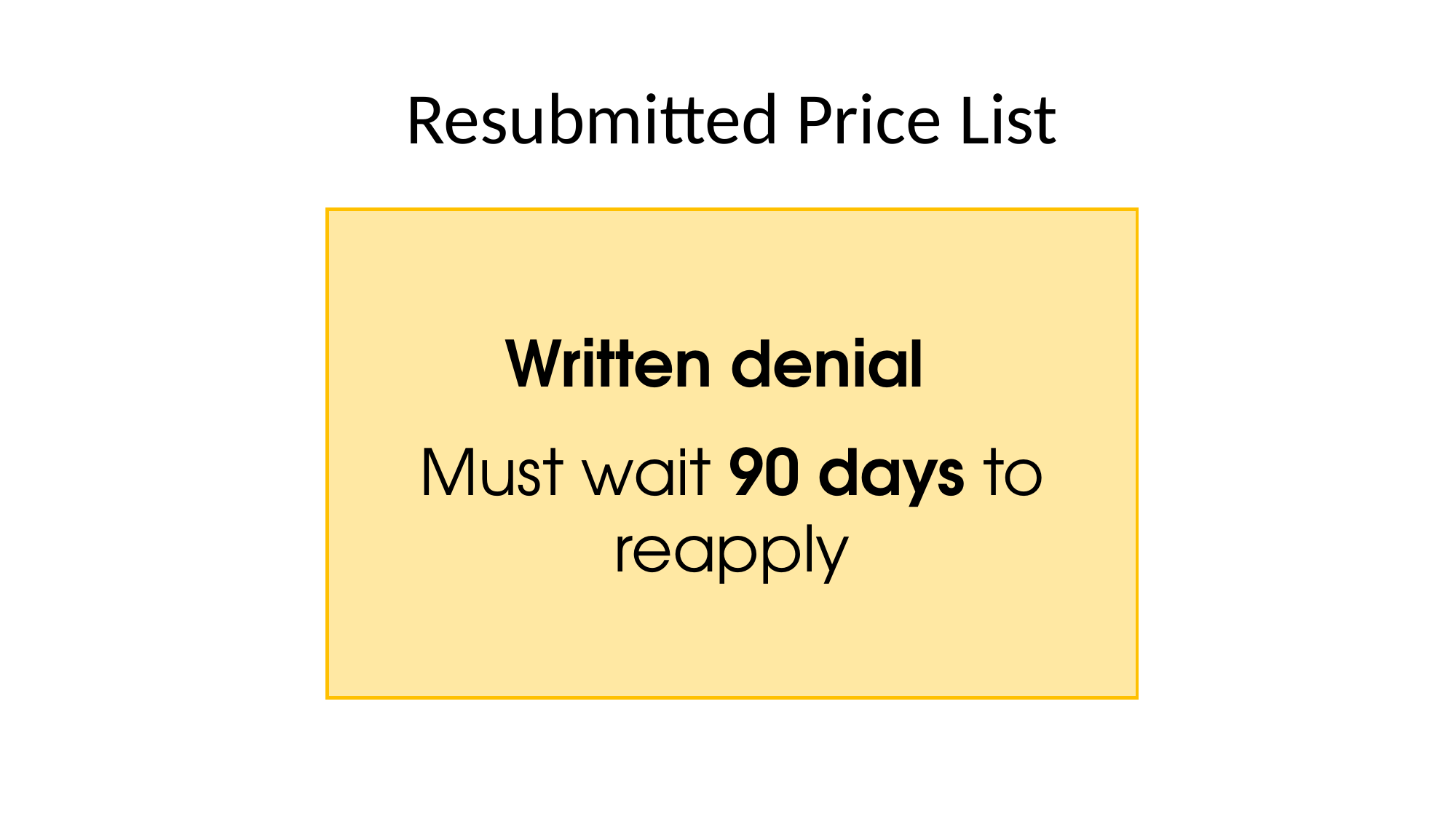

# Resubmitted Price List

Written denial
Must wait 90 days to reapply